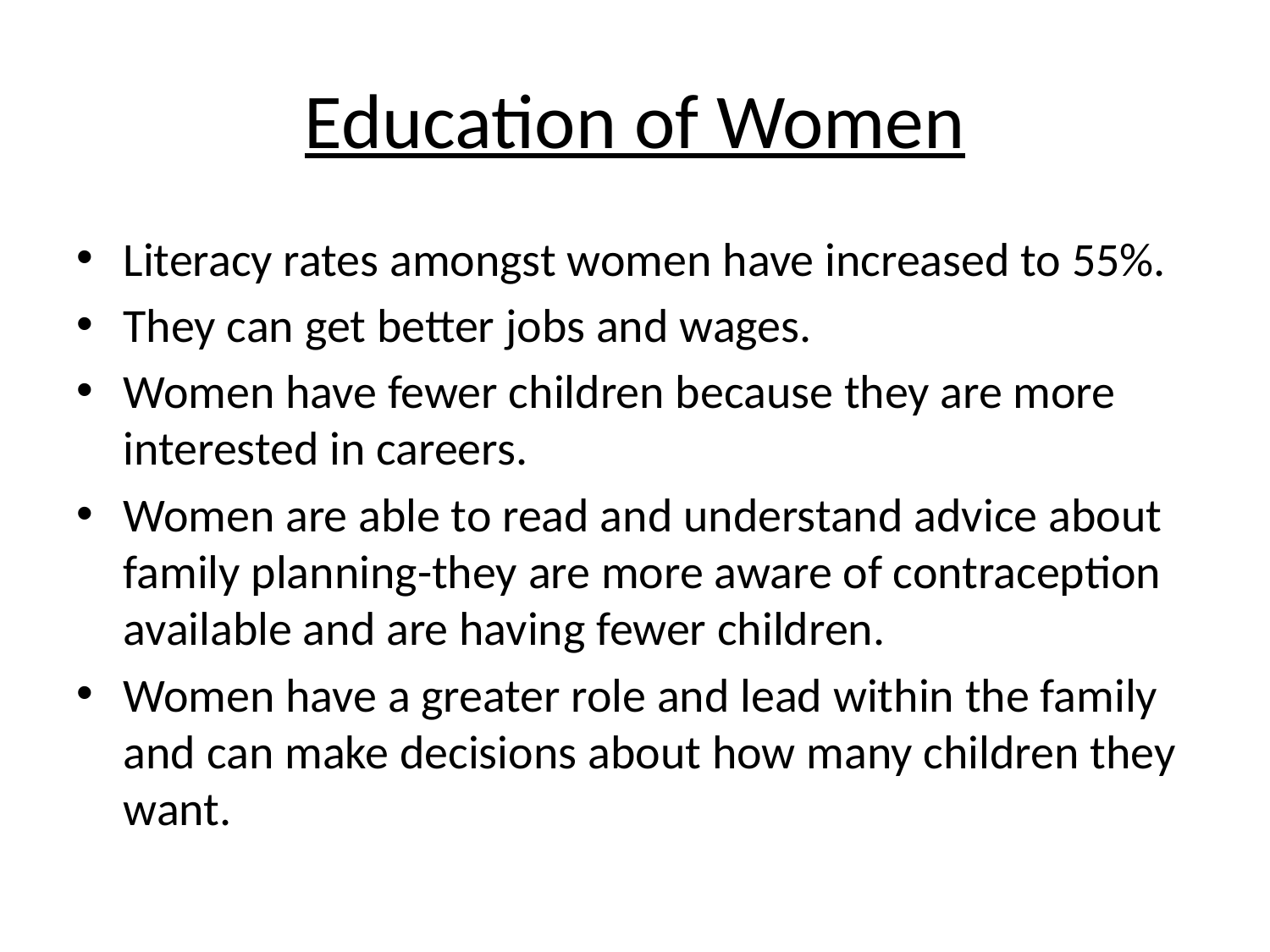

# Education of Women
Literacy rates amongst women have increased to 55%.
They can get better jobs and wages.
Women have fewer children because they are more interested in careers.
Women are able to read and understand advice about family planning-they are more aware of contraception available and are having fewer children.
Women have a greater role and lead within the family and can make decisions about how many children they want.